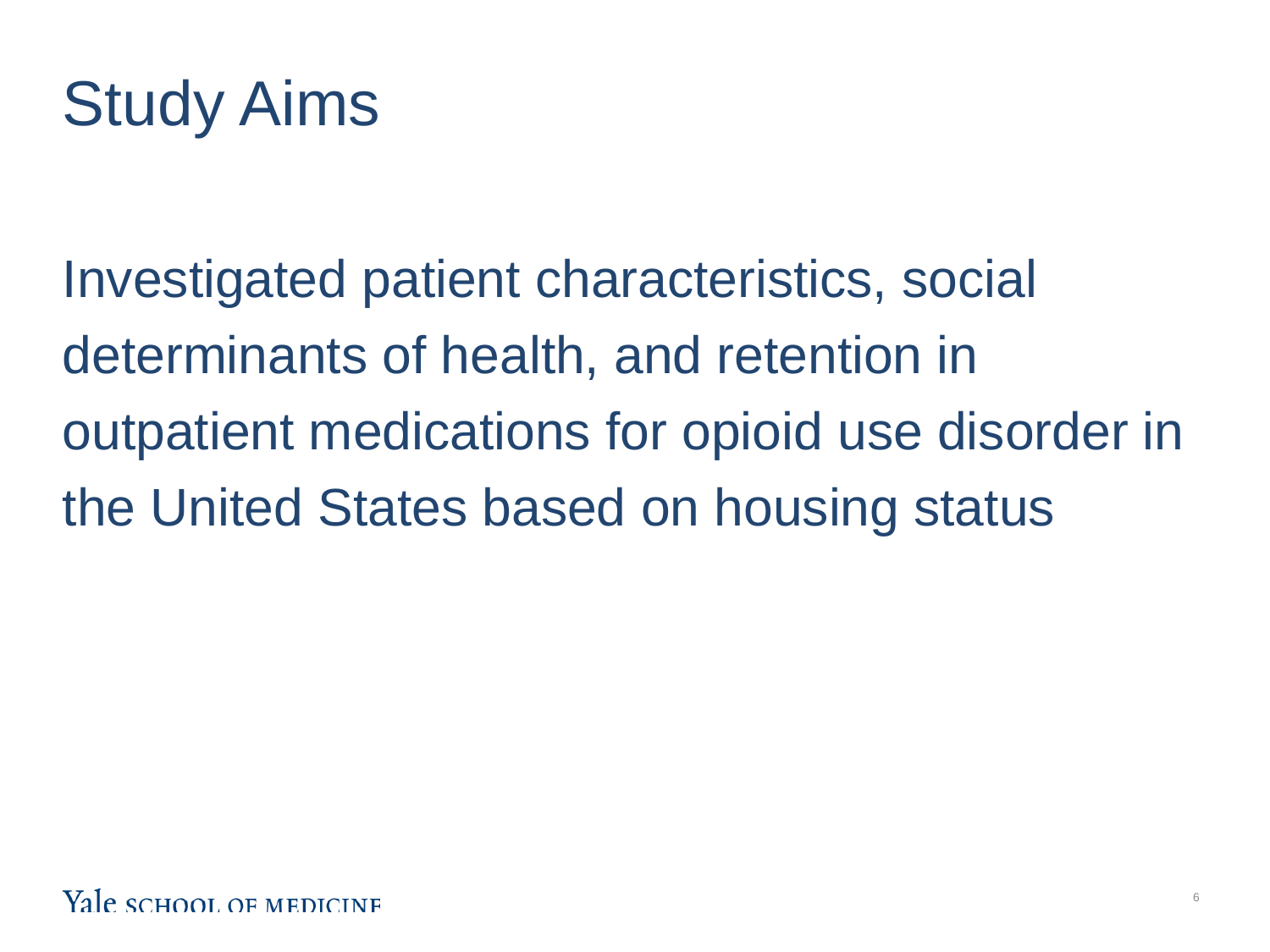

# Study Aims

Investigated patient characteristics, social determinants of health, and retention in outpatient medications for opioid use disorder in the United States based on housing status

6